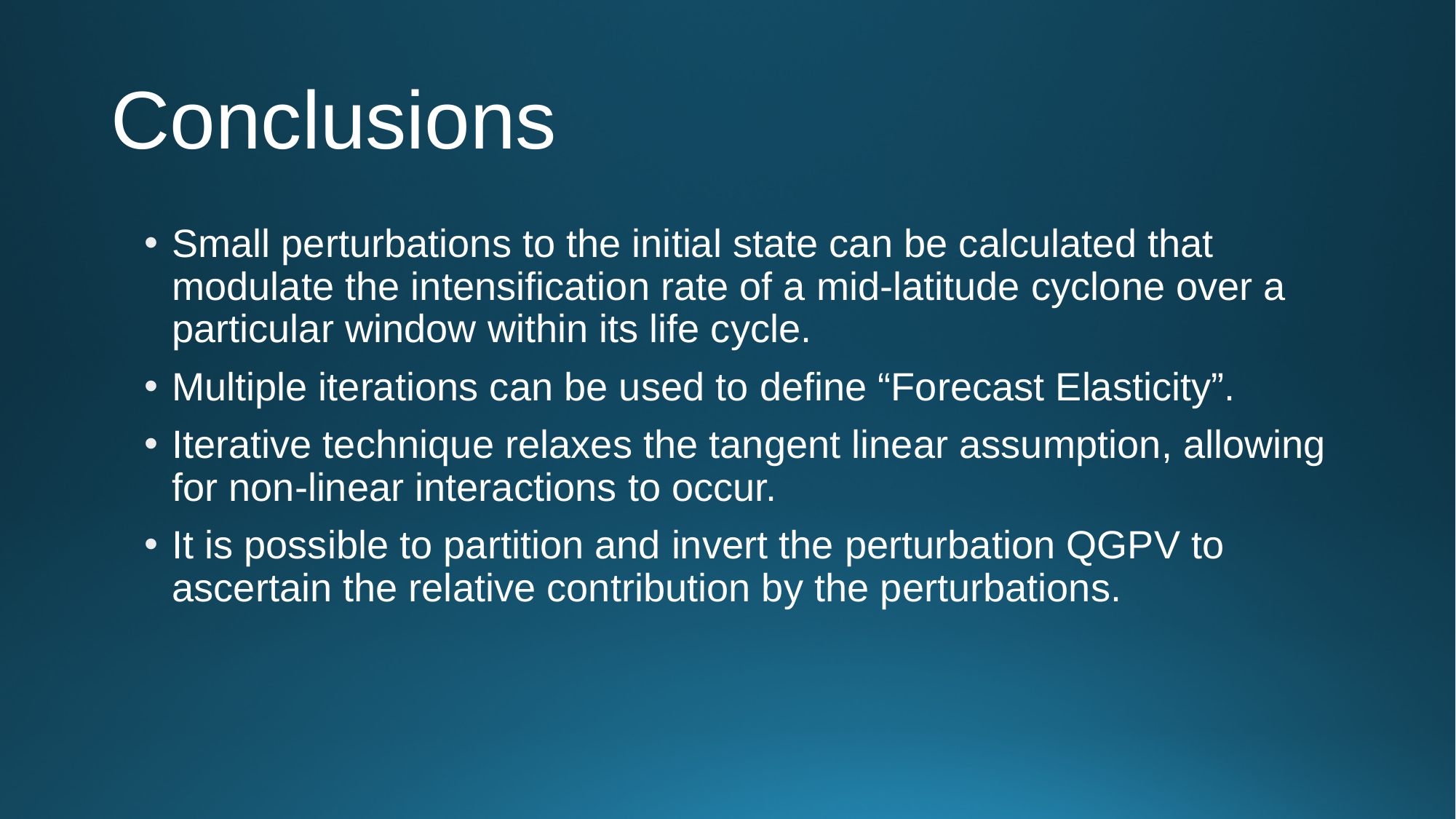

# Conclusions
Small perturbations to the initial state can be calculated that modulate the intensification rate of a mid-latitude cyclone over a particular window within its life cycle.
Multiple iterations can be used to define “Forecast Elasticity”.
Iterative technique relaxes the tangent linear assumption, allowing for non-linear interactions to occur.
It is possible to partition and invert the perturbation QGPV to ascertain the relative contribution by the perturbations.